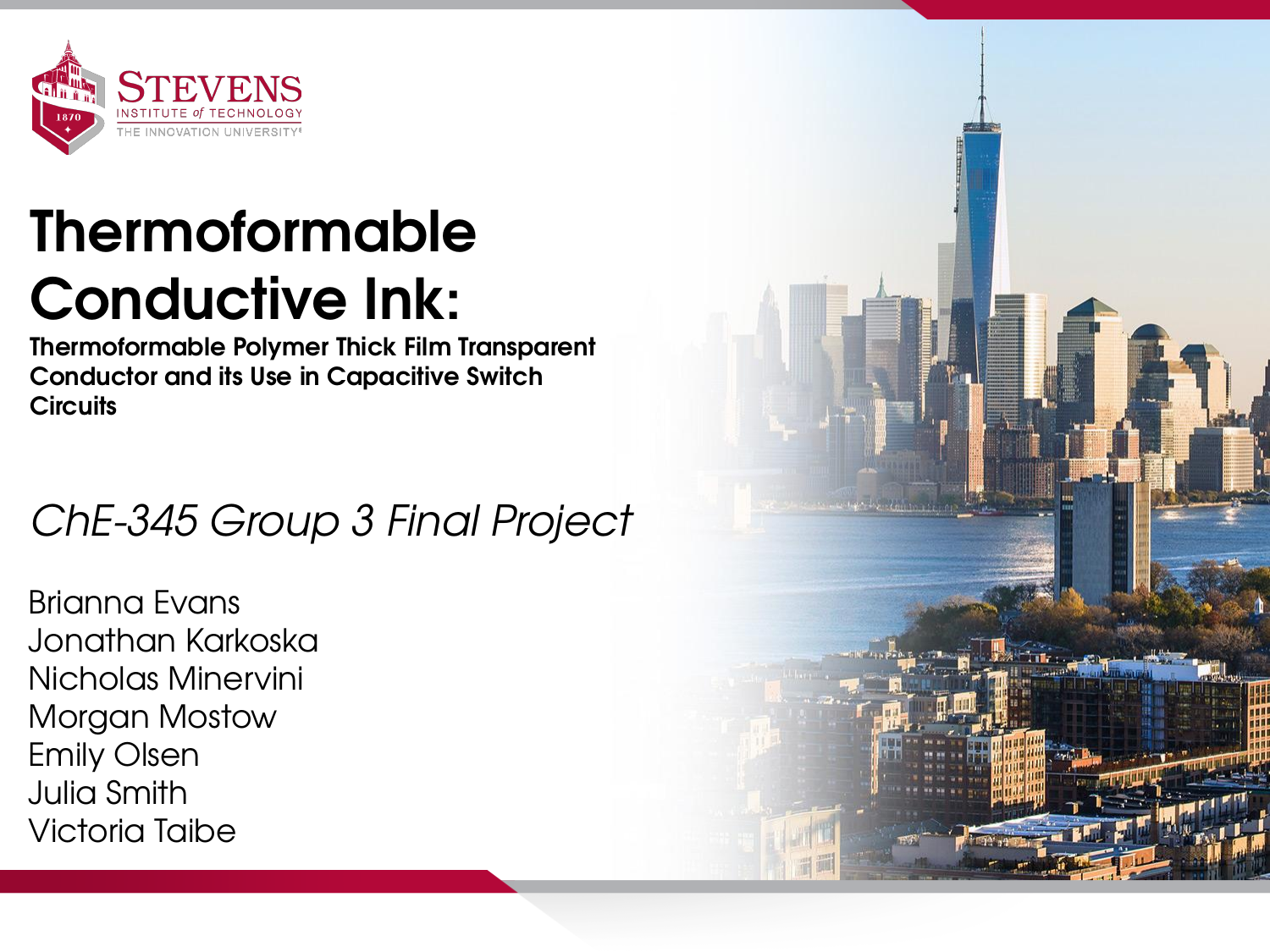

Thermoformable Conductive Ink:
Thermoformable Polymer Thick Film Transparent Conductor and its Use in Capacitive Switch Circuits

ChE-345 Group 3 Final Project
Brianna Evans
Jonathan Karkoska
Nicholas Minervini
Morgan Mostow
Emily Olsen
Julia Smith
Victoria Taibe